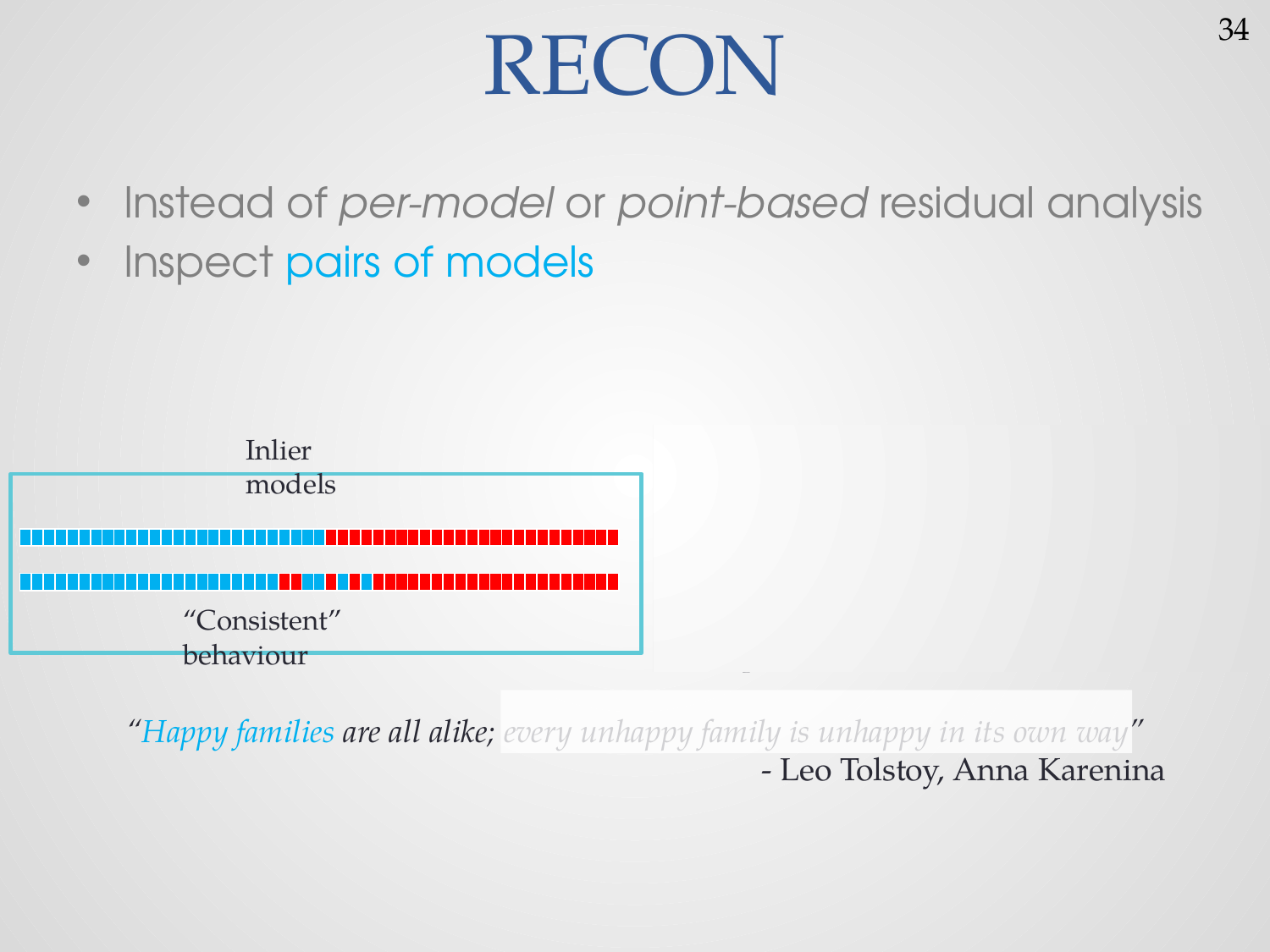

# RECON
34
Instead of per-model or point-based residual analysis
Inspect pairs of models

Inlier models

Outlier models

|  |  |  |  |  |  |  |  |  |  |  |  |  |  |  |  |  |  |  |  |  |  |  |  |  |  |  |  |  |  |  |  |  |  |  |  |  |  |  |  |  |  |  |  |  |  |  |  |  |  |  |
| --- | --- | --- | --- | --- | --- | --- | --- | --- | --- | --- | --- | --- | --- | --- | --- | --- | --- | --- | --- | --- | --- | --- | --- | --- | --- | --- | --- | --- | --- | --- | --- | --- | --- | --- | --- | --- | --- | --- | --- | --- | --- | --- | --- | --- | --- | --- | --- | --- | --- | --- |
|  |  |  |  |  |  |  |  |  |  |  |  |  |  |  |  |  |  |  |  |  |  |  |  |  |  |  |  |  |  |  |  |  |  |  |  |  |  |  |  |  |  |  |  |  |  |  |  |  |  |  |
| --- | --- | --- | --- | --- | --- | --- | --- | --- | --- | --- | --- | --- | --- | --- | --- | --- | --- | --- | --- | --- | --- | --- | --- | --- | --- | --- | --- | --- | --- | --- | --- | --- | --- | --- | --- | --- | --- | --- | --- | --- | --- | --- | --- | --- | --- | --- | --- | --- | --- | --- |
|  |  |  |  |  |  |  |  |  |  |  |  |  |  |  |  |  |  |  |  |  |  |  |  |  |  |  |  |  |  |  |  |  |  |  |  |  |  |  |  |  |  |  |  |  |  |  |  |  |  |  |
| --- | --- | --- | --- | --- | --- | --- | --- | --- | --- | --- | --- | --- | --- | --- | --- | --- | --- | --- | --- | --- | --- | --- | --- | --- | --- | --- | --- | --- | --- | --- | --- | --- | --- | --- | --- | --- | --- | --- | --- | --- | --- | --- | --- | --- | --- | --- | --- | --- | --- | --- |
|  |  |  |  |  |  |  |  |  |  |  |  |  |  |  |  |  |  |  |  |  |  |  |  |  |  |  |  |  |  |  |  |  |  |  |  |  |  |  |  |  |  |  |  |  |  |  |  |  |  |  |
| --- | --- | --- | --- | --- | --- | --- | --- | --- | --- | --- | --- | --- | --- | --- | --- | --- | --- | --- | --- | --- | --- | --- | --- | --- | --- | --- | --- | --- | --- | --- | --- | --- | --- | --- | --- | --- | --- | --- | --- | --- | --- | --- | --- | --- | --- | --- | --- | --- | --- | --- |
“Consistent” behaviour
Random permutations of data points

“Happy families are all alike; every unhappy family is unhappy in its own way”
					- Leo Tolstoy, Anna Karenina